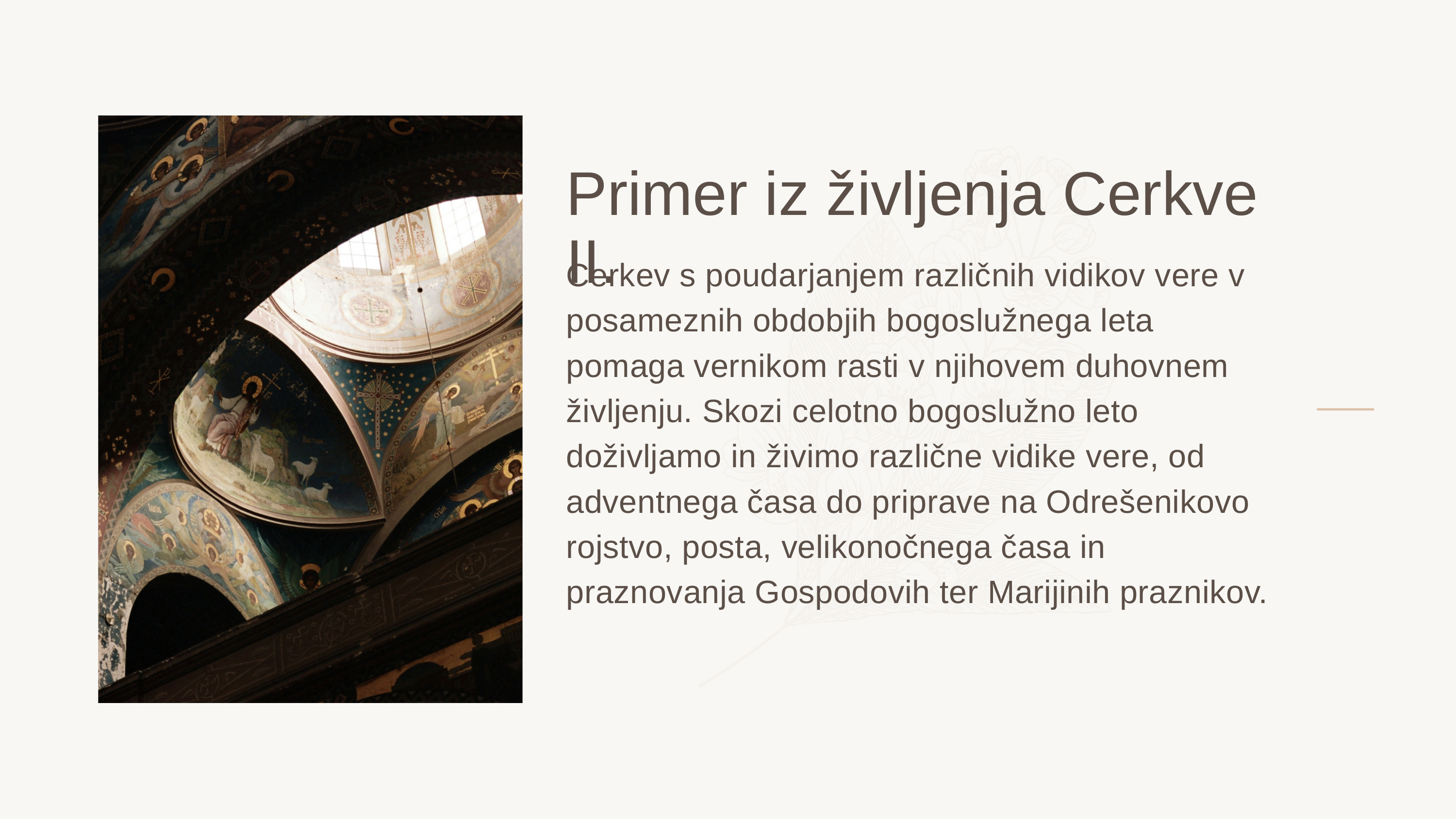

Primer iz življenja Cerkve II.
Cerkev s poudarjanjem različnih vidikov vere v posameznih obdobjih bogoslužnega leta pomaga vernikom rasti v njihovem duhovnem življenju. Skozi celotno bogoslužno leto doživljamo in živimo različne vidike vere, od adventnega časa do priprave na Odrešenikovo rojstvo, posta, velikonočnega časa in praznovanja Gospodovih ter Marijinih praznikov.